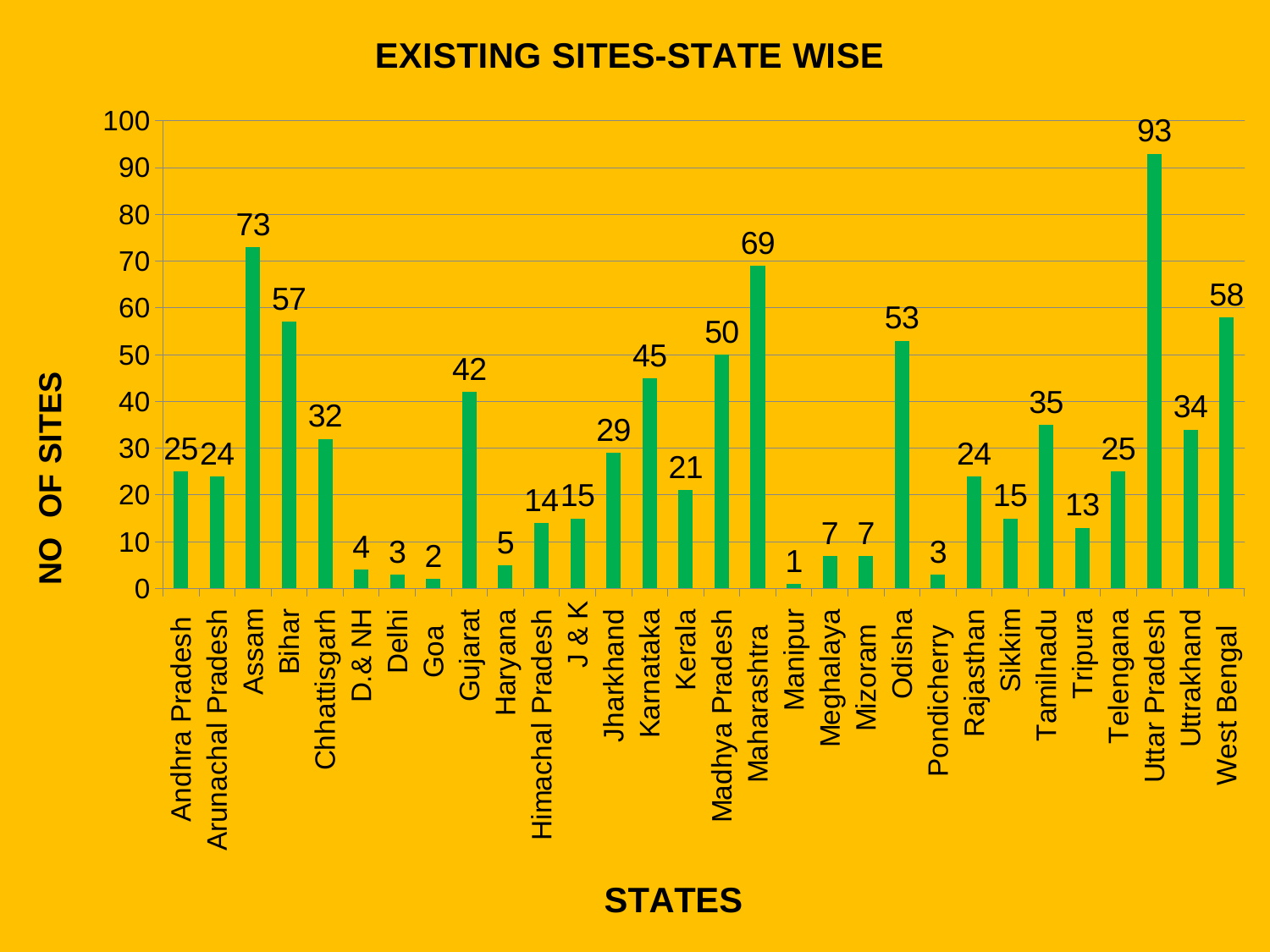

### Chart: EXISTING SITES-STATE WISE

| Category | Grand Total  |
|---|---|
| Andhra Pradesh   | 25.0 |
| Arunachal Pradesh  | 24.0 |
| Assam  | 73.0 |
| Bihar  | 57.0 |
| Chhattisgarh  | 32.0 |
| D.& NH  | 4.0 |
| Delhi  | 3.0 |
| Goa    | 2.0 |
| Gujarat  | 42.0 |
| Haryana  | 5.0 |
| Himachal Pradesh  | 14.0 |
| J & K | 15.0 |
| Jharkhand  | 29.0 |
| Karnataka  | 45.0 |
| Kerala  | 21.0 |
| Madhya Pradesh  | 50.0 |
| Maharashtra    | 69.0 |
| Manipur  | 1.0 |
| Meghalaya  | 7.0 |
| Mizoram    | 7.0 |
| Odisha  | 53.0 |
| Pondicherry    | 3.0 |
| Rajasthan  | 24.0 |
| Sikkim  | 15.0 |
| Tamilnadu  | 35.0 |
| Tripura  | 13.0 |
| Telengana  | 25.0 |
| Uttar Pradesh  | 93.0 |
| Uttrakhand  | 34.0 |
| West Bengal    | 58.0 |